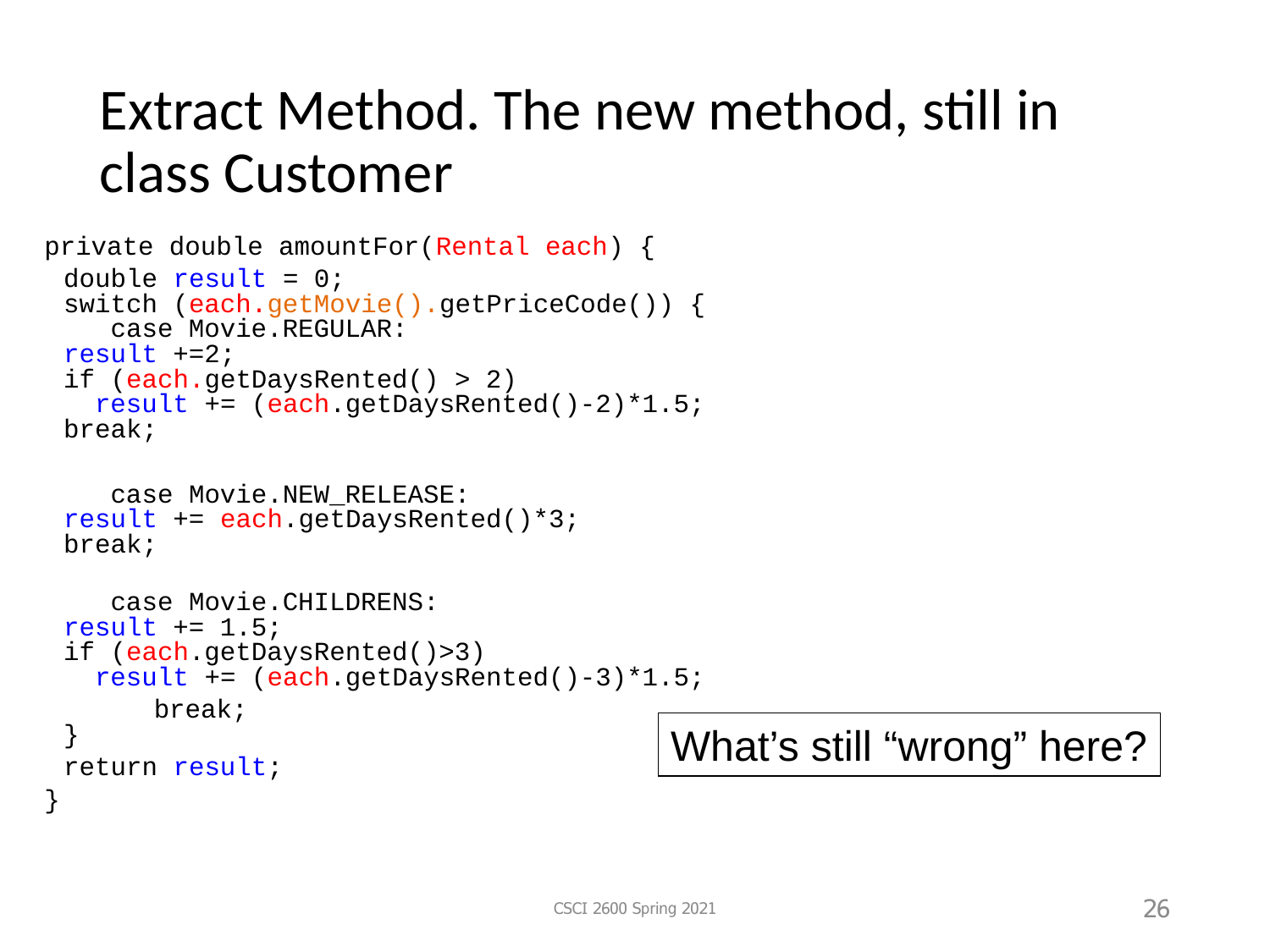

Extract Method. The new method, still in class Customer

private double amountFor(Rental each) {
	double result = 0;
switch (each.getMovie().getPriceCode()) {
   case Movie.REGULAR:
	result +=2;
	if (each.getDaysRented() > 2)
	  result += (each.getDaysRented()-2)*1.5;
	break;

	   case Movie.NEW_RELEASE:
	result += each.getDaysRented()*3;
	break;
   case Movie.CHILDRENS:
	result += 1.5;
	if (each.getDaysRented()>3)
	  result += (each.getDaysRented()-3)*1.5;
       break;
}
	return result;
}

What’s still “wrong” here?
CSCI 2600 Spring 2021
26